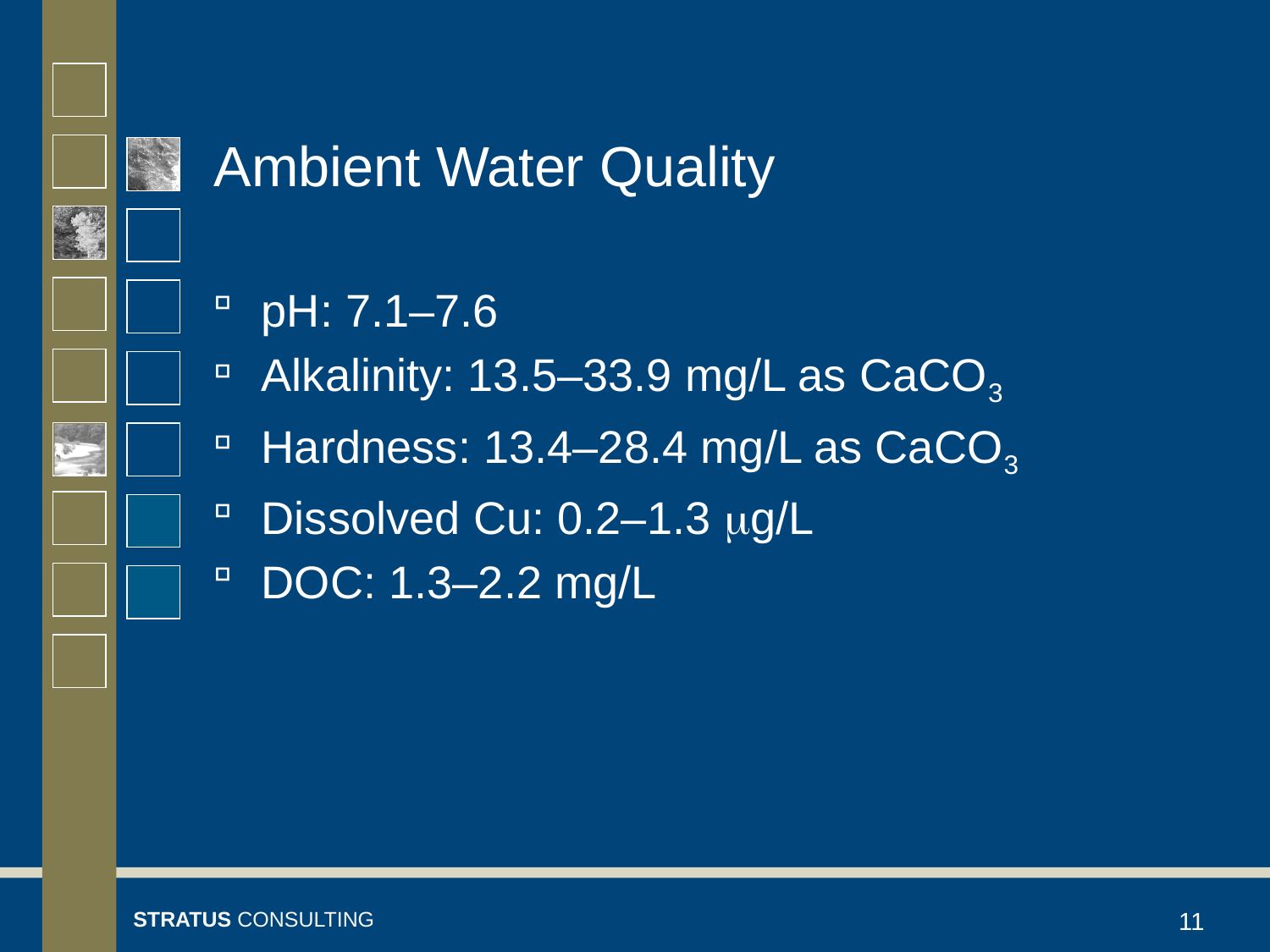

# Ambient Water Quality
pH: 7.1–7.6
Alkalinity: 13.5–33.9 mg/L as CaCO3
Hardness: 13.4–28.4 mg/L as CaCO3
Dissolved Cu: 0.2–1.3 μg/L
DOC: 1.3–2.2 mg/L
11